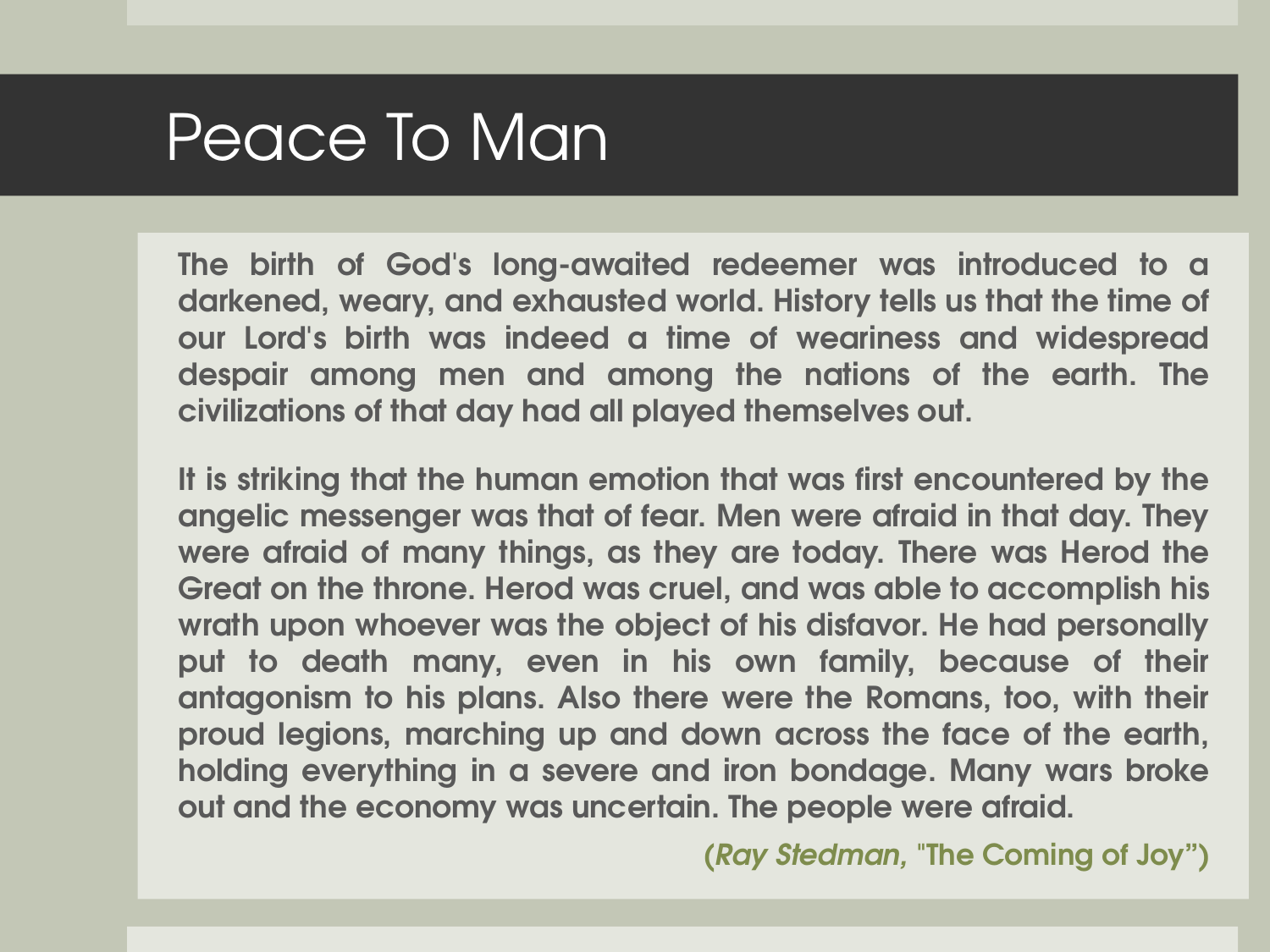

# Peace To Man
The birth of God's long-awaited redeemer was introduced to a darkened, weary, and exhausted world. History tells us that the time of our Lord's birth was indeed a time of weariness and widespread despair among men and among the nations of the earth. The civilizations of that day had all played themselves out.
It is striking that the human emotion that was first encountered by the angelic messenger was that of fear. Men were afraid in that day. They were afraid of many things, as they are today. There was Herod the Great on the throne. Herod was cruel, and was able to accomplish his wrath upon whoever was the object of his disfavor. He had personally put to death many, even in his own family, because of their antagonism to his plans. Also there were the Romans, too, with their proud legions, marching up and down across the face of the earth, holding everything in a severe and iron bondage. Many wars broke out and the economy was uncertain. The people were afraid.
(Ray Stedman, "The Coming of Joy”)